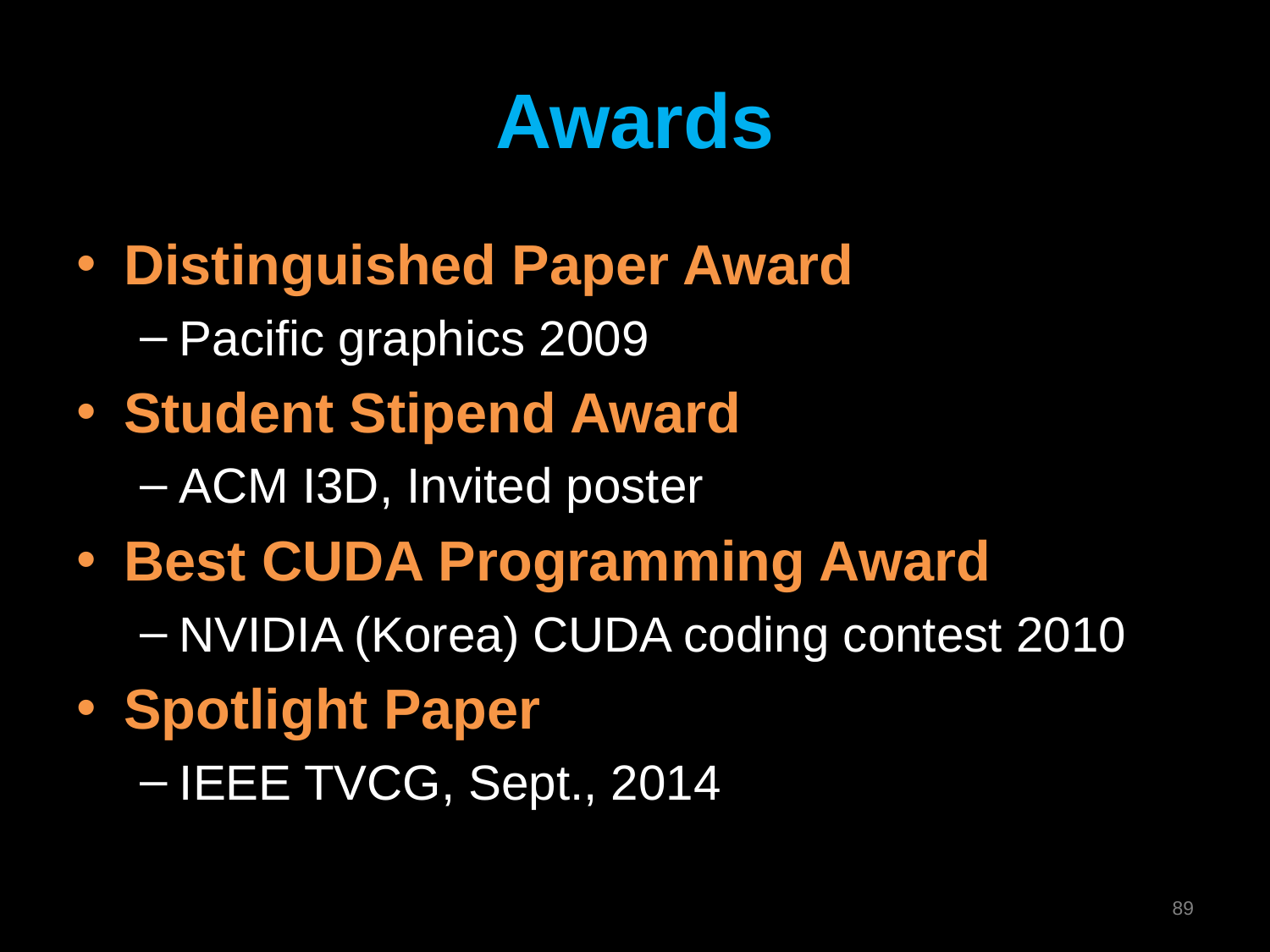

# Awards
Distinguished Paper Award
Pacific graphics 2009
Student Stipend Award
ACM I3D, Invited poster
Best CUDA Programming Award
NVIDIA (Korea) CUDA coding contest 2010
Spotlight Paper
IEEE TVCG, Sept., 2014
89